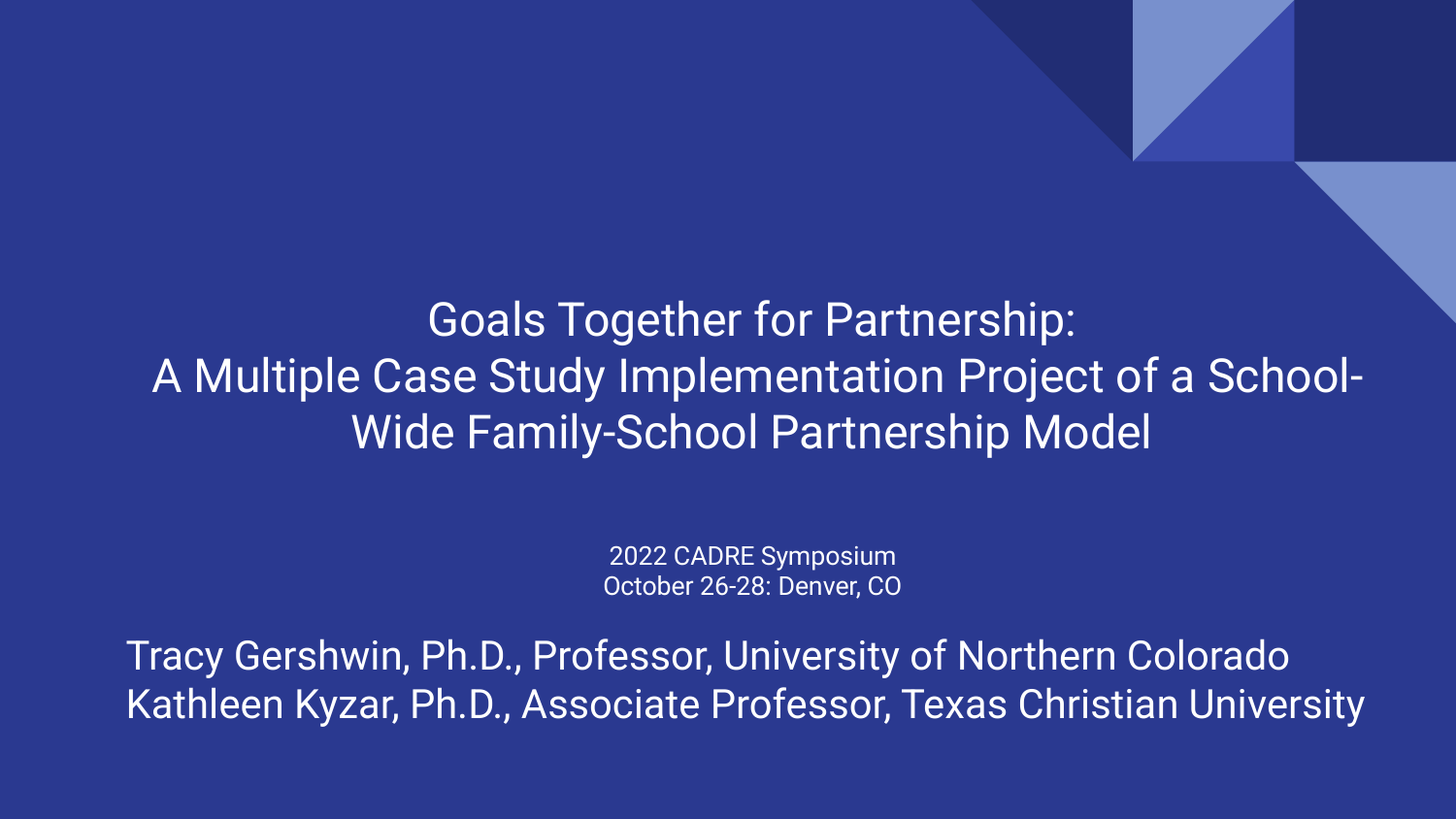

# Goals Together for Partnership: A Multiple Case Study Implementation Project of a School-Wide Family-School Partnership Model 2022 CADRE Symposium October 26-28: Denver, CO
Tracy Gershwin, Ph.D., Professor, University of Northern Colorado
Kathleen Kyzar, Ph.D., Associate Professor, Texas Christian University